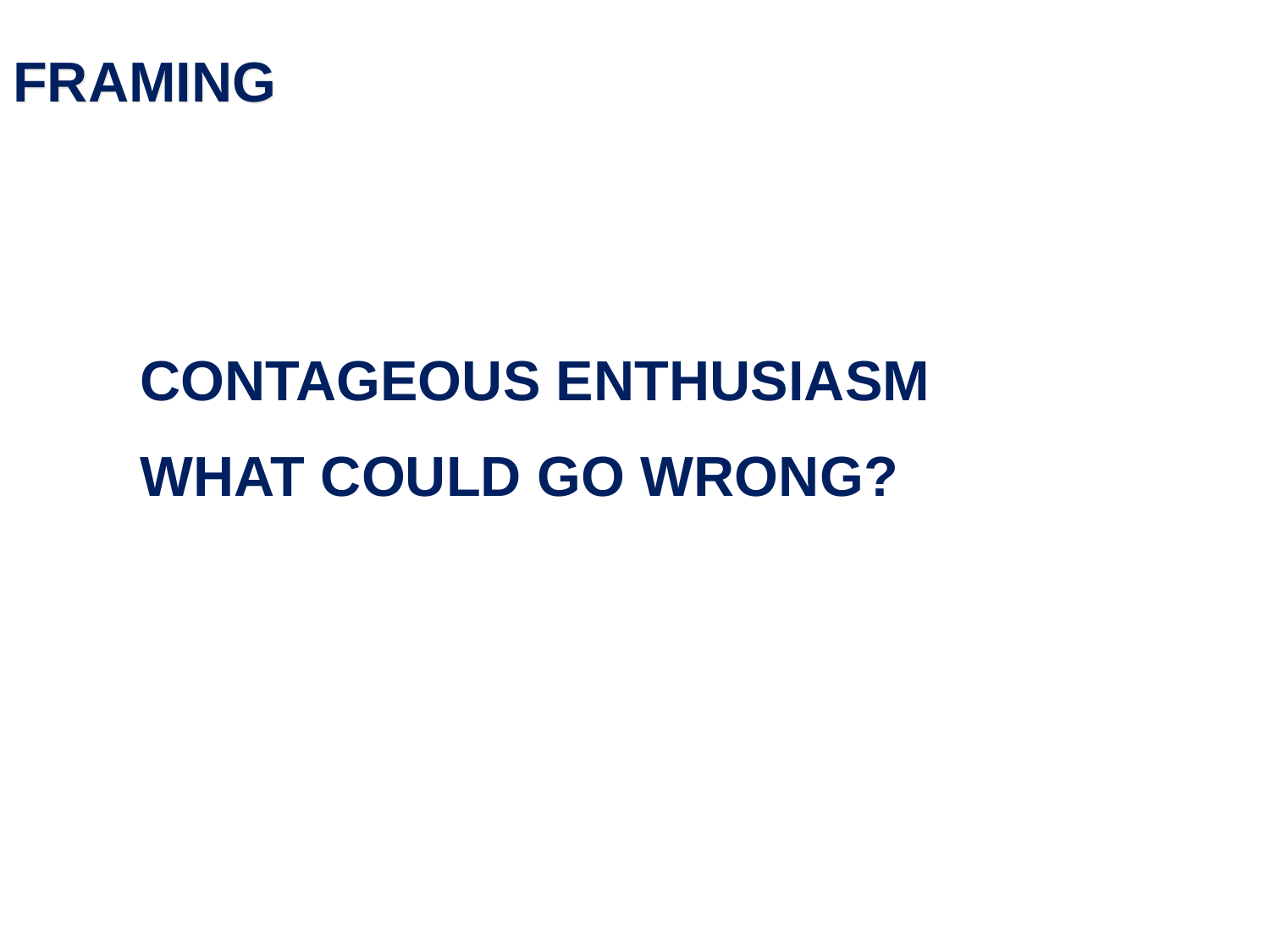

# FRAMING
CONTAGEOUS ENTHUSIASM
WHAT COULD GO WRONG?